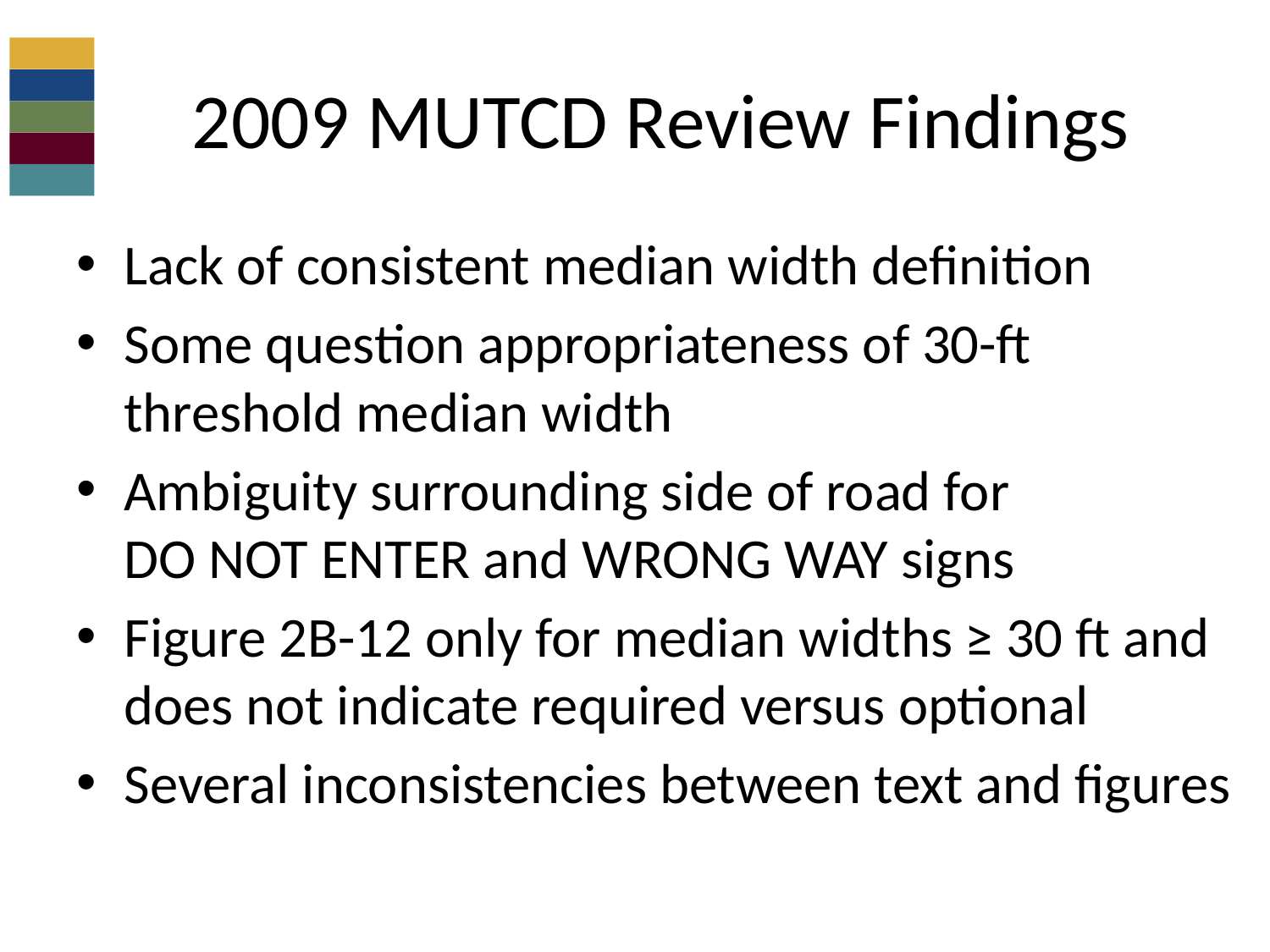

# 2009 MUTCD Review Findings
Lack of consistent median width definition
Some question appropriateness of 30-ft threshold median width
Ambiguity surrounding side of road for
DO NOT ENTER and WRONG WAY signs
Figure 2B-12 only for median widths ≥ 30 ft and does not indicate required versus optional
Several inconsistencies between text and figures